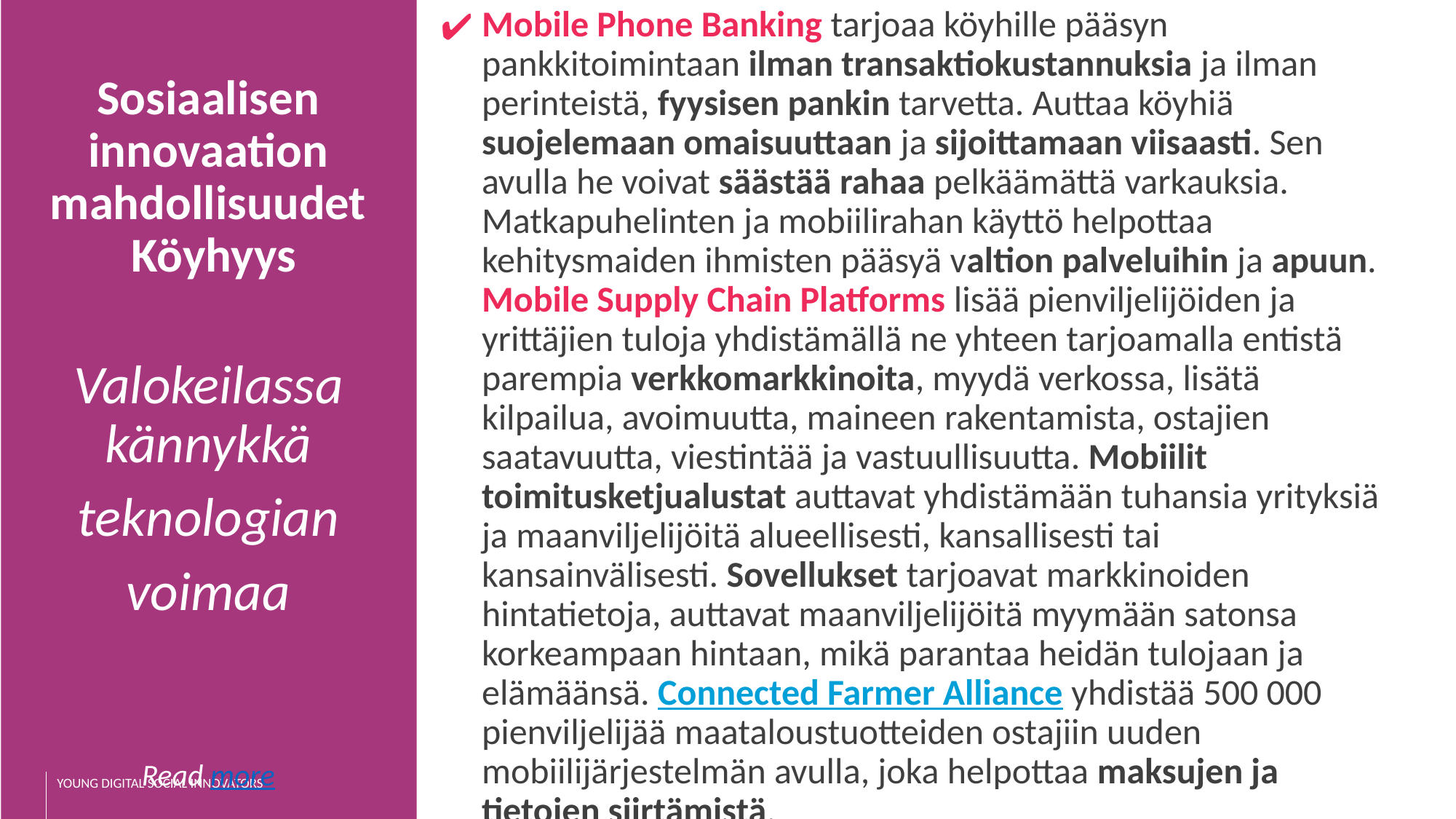

Mobile Phone Banking tarjoaa köyhille pääsyn pankkitoimintaan ilman transaktiokustannuksia ja ilman perinteistä, fyysisen pankin tarvetta. Auttaa köyhiä suojelemaan omaisuuttaan ja sijoittamaan viisaasti. Sen avulla he voivat säästää rahaa pelkäämättä varkauksia. Matkapuhelinten ja mobiilirahan käyttö helpottaa kehitysmaiden ihmisten pääsyä valtion palveluihin ja apuun. Mobile Supply Chain Platforms lisää pienviljelijöiden ja yrittäjien tuloja yhdistämällä ne yhteen tarjoamalla entistä parempia verkkomarkkinoita, myydä verkossa, lisätä kilpailua, avoimuutta, maineen rakentamista, ostajien saatavuutta, viestintää ja vastuullisuutta. Mobiilit toimitusketjualustat auttavat yhdistämään tuhansia yrityksiä ja maanviljelijöitä alueellisesti, kansallisesti tai kansainvälisesti. Sovellukset tarjoavat markkinoiden hintatietoja, auttavat maanviljelijöitä myymään satonsa korkeampaan hintaan, mikä parantaa heidän tulojaan ja elämäänsä. Connected Farmer Alliance yhdistää 500 000 pienviljelijää maataloustuotteiden ostajiin uuden mobiilijärjestelmän avulla, joka helpottaa maksujen ja tietojen siirtämistä.

Sosiaalisen innovaation mahdollisuudet
 Köyhyys

Valokeilassa kännykkä
teknologian
voimaa

Read more